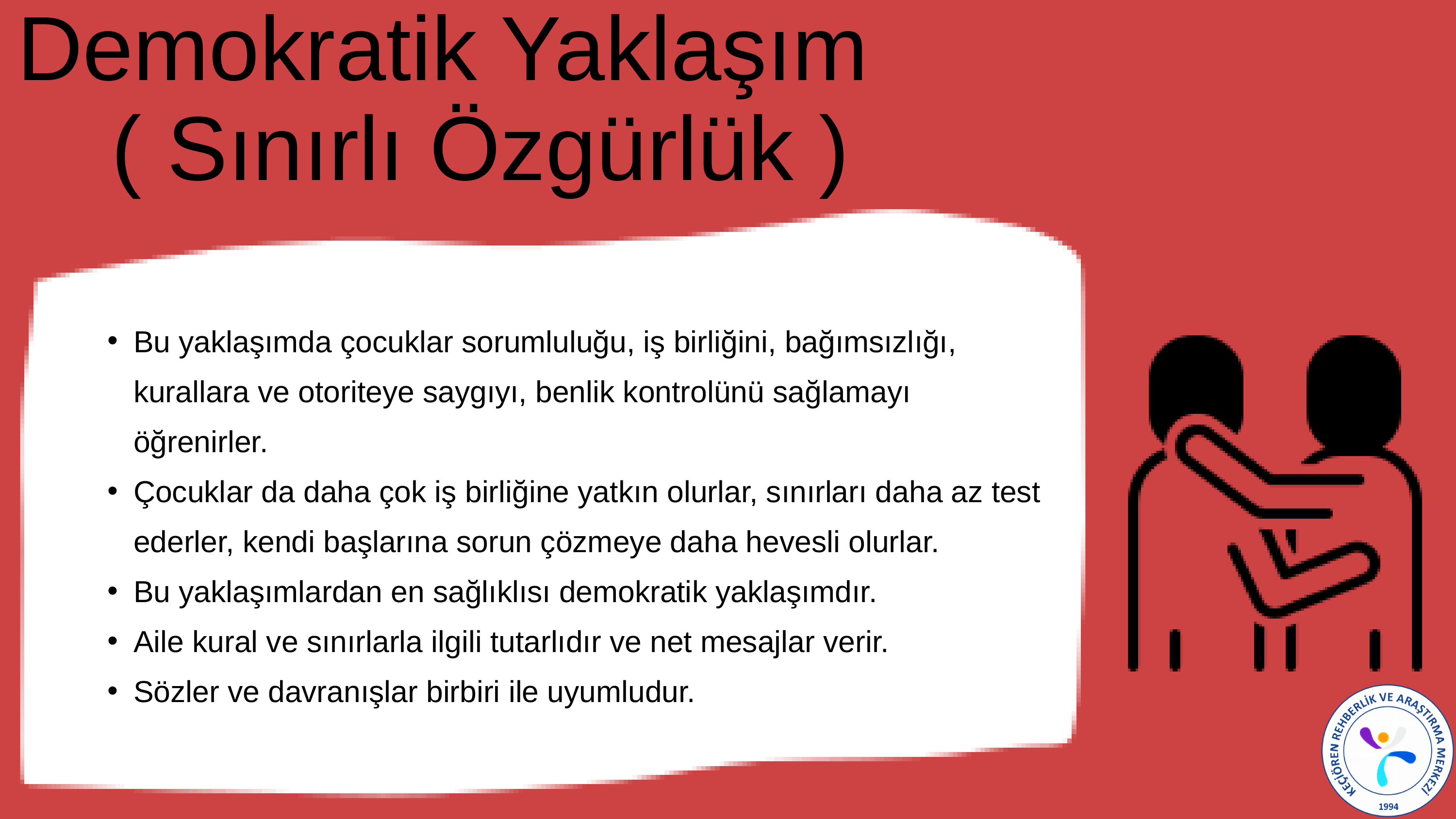

Demokratik Yaklaşım    ( Sınırlı Özgürlük )

Bu yaklaşımda çocuklar sorumluluğu, iş birliğini, bağımsızlığı, kurallara ve otoriteye saygıyı, benlik kontrolünü sağlamayı öğrenirler.
Çocuklar da daha çok iş birliğine yatkın olurlar, sınırları daha az test ederler, kendi başlarına sorun çözmeye daha hevesli olurlar.
Bu yaklaşımlardan en sağlıklısı demokratik yaklaşımdır.
Aile kural ve sınırlarla ilgili tutarlıdır ve net mesajlar verir.
Sözler ve davranışlar birbiri ile uyumludur.